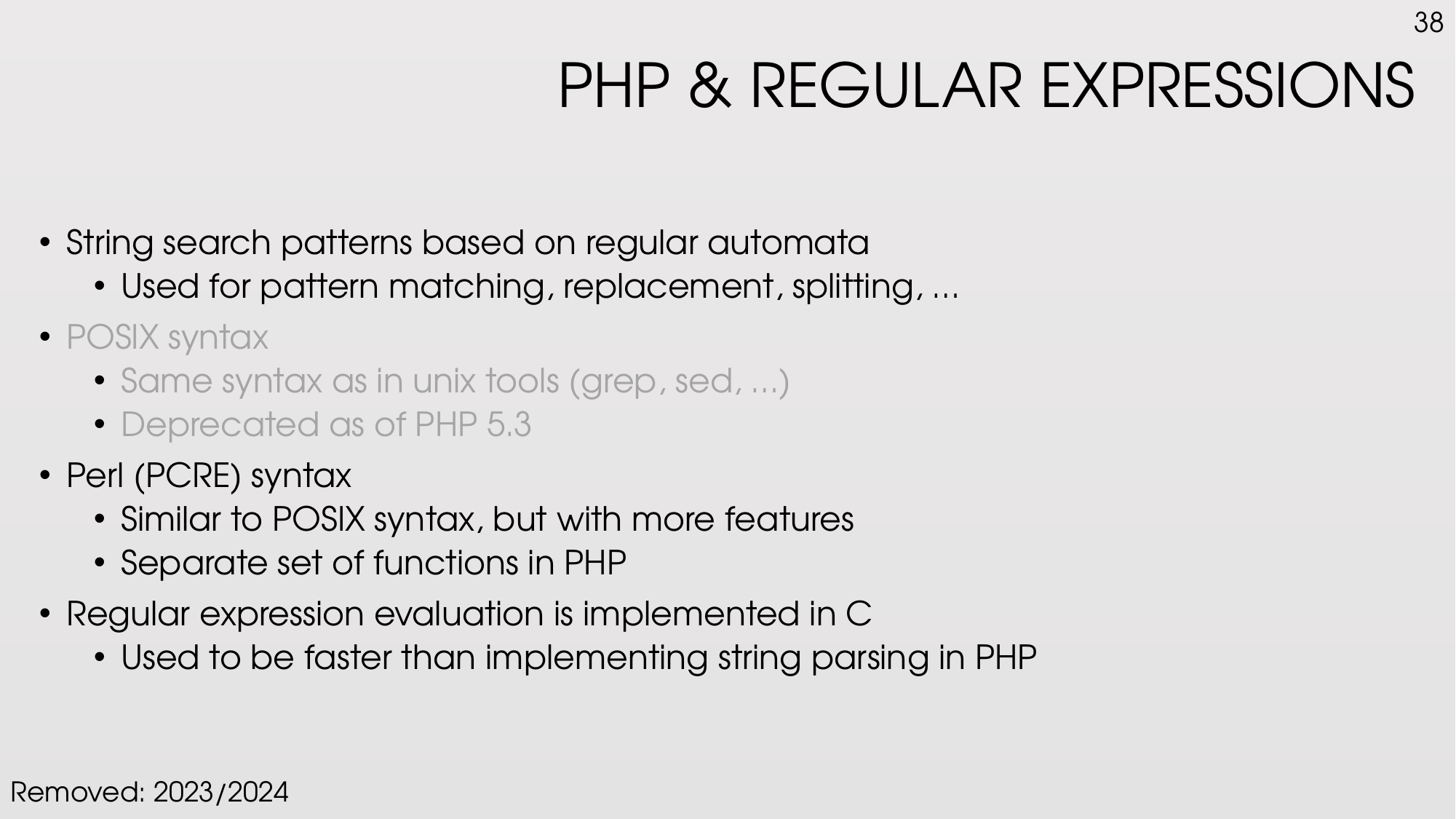

38
# PHP & Regular Expressions
String search patterns based on regular automata
Used for pattern matching, replacement, splitting, …
POSIX syntax
Same syntax as in unix tools (grep, sed, …)
Deprecated as of PHP 5.3
Perl (PCRE) syntax
Similar to POSIX syntax, but with more features
Separate set of functions in PHP
Regular expression evaluation is implemented in C
Used to be faster than implementing string parsing in PHP

Removed: 2023/2024